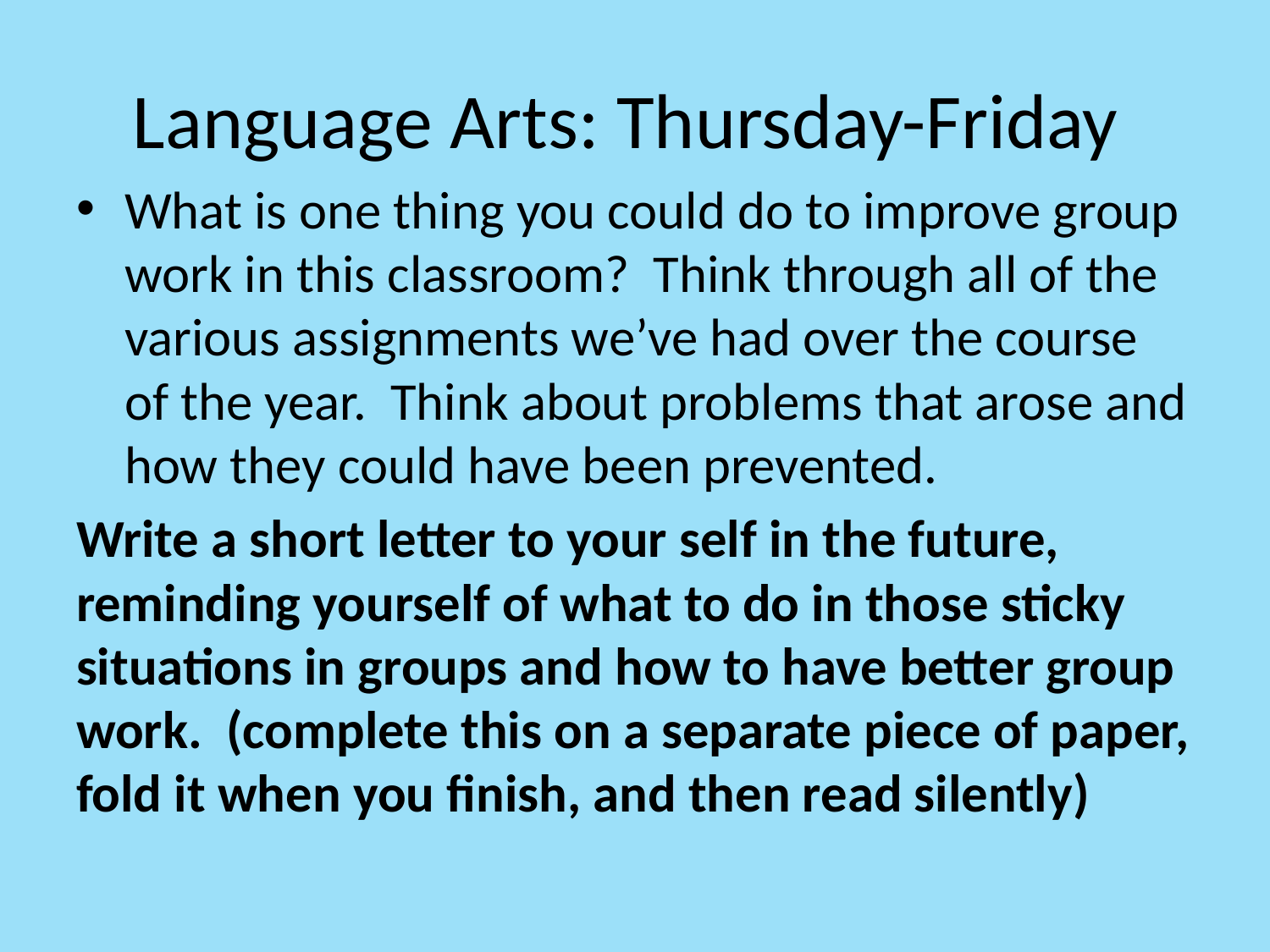

# Language Arts: Thursday-Friday
What is one thing you could do to improve group work in this classroom?  Think through all of the various assignments we’ve had over the course of the year.  Think about problems that arose and how they could have been prevented.
Write a short letter to your self in the future, reminding yourself of what to do in those sticky situations in groups and how to have better group work.  (complete this on a separate piece of paper, fold it when you finish, and then read silently)